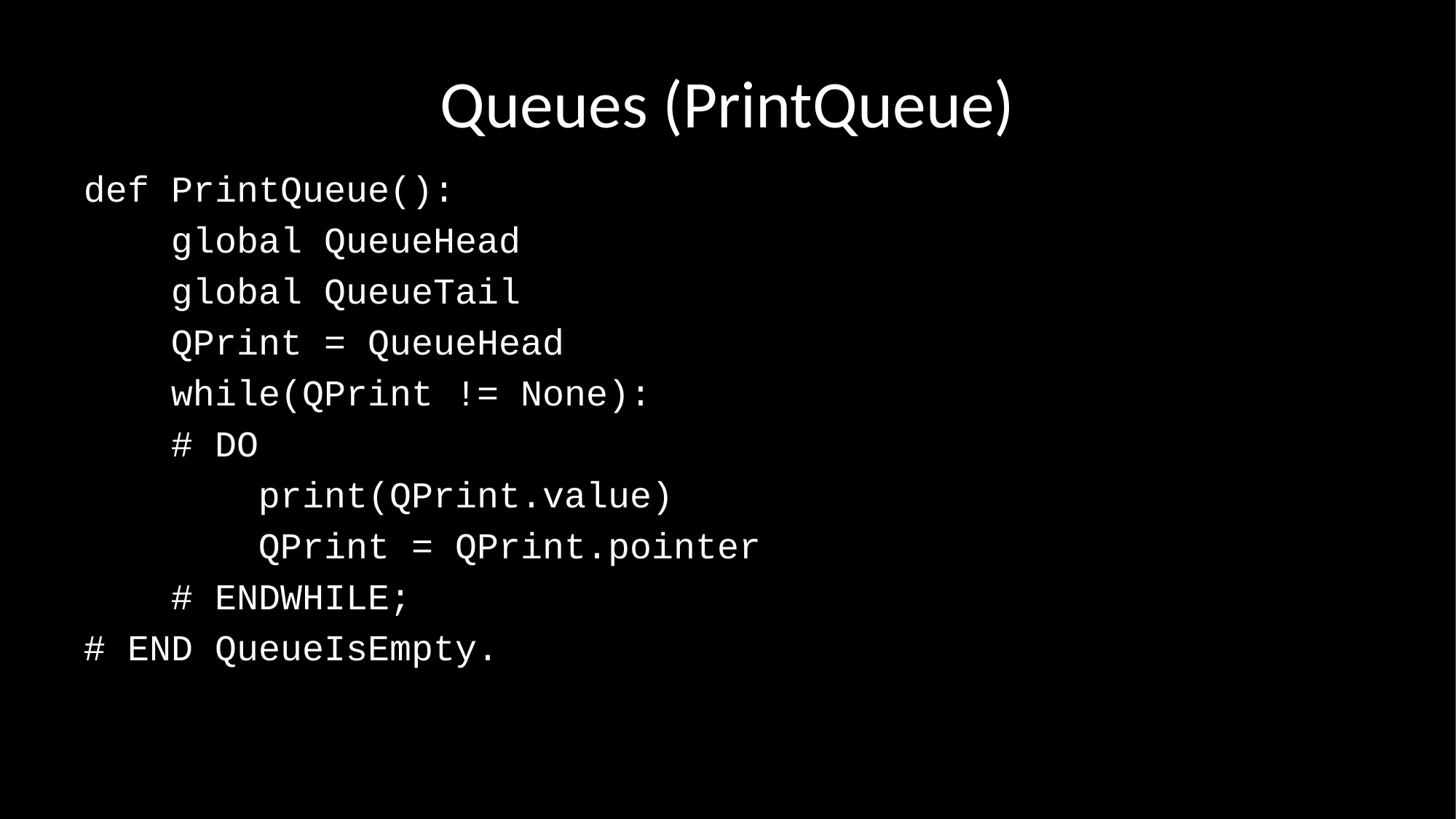

# Queues (PrintQueue)
def PrintQueue():
    global QueueHead
    global QueueTail
    QPrint = QueueHead
    while(QPrint != None):
    # DO
        print(QPrint.value)
        QPrint = QPrint.pointer
    # ENDWHILE;
# END QueueIsEmpty.